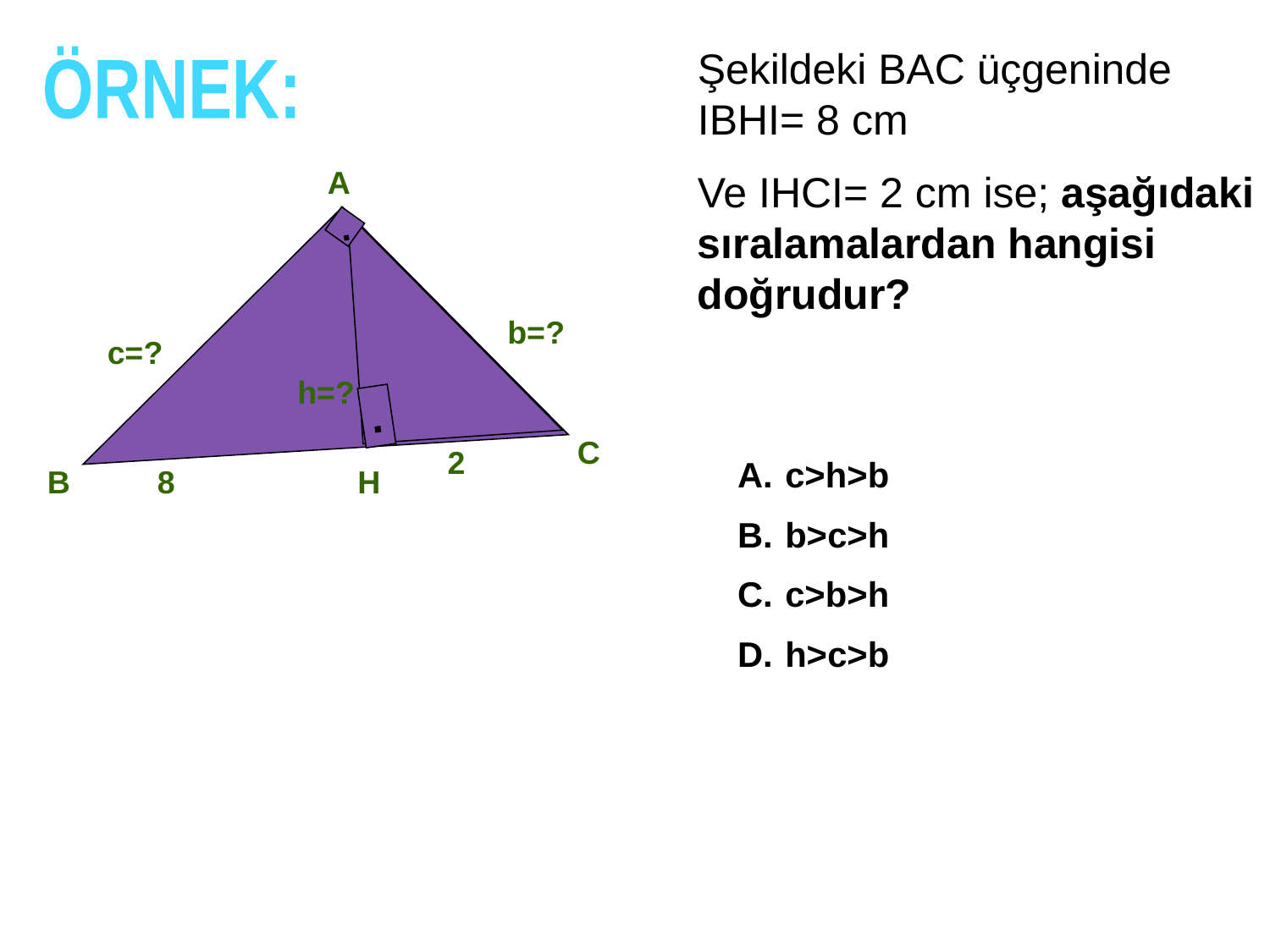

Şekildeki BAC üçgeninde IBHI= 8 cm
Ve IHCI= 2 cm ise; aşağıdaki sıralamalardan hangisi doğrudur?
ÖRNEK:
A

.

b=?
c=?
h=?
.
C
2
c>h>b
b>c>h
c>b>h
h>c>b
B
8
H